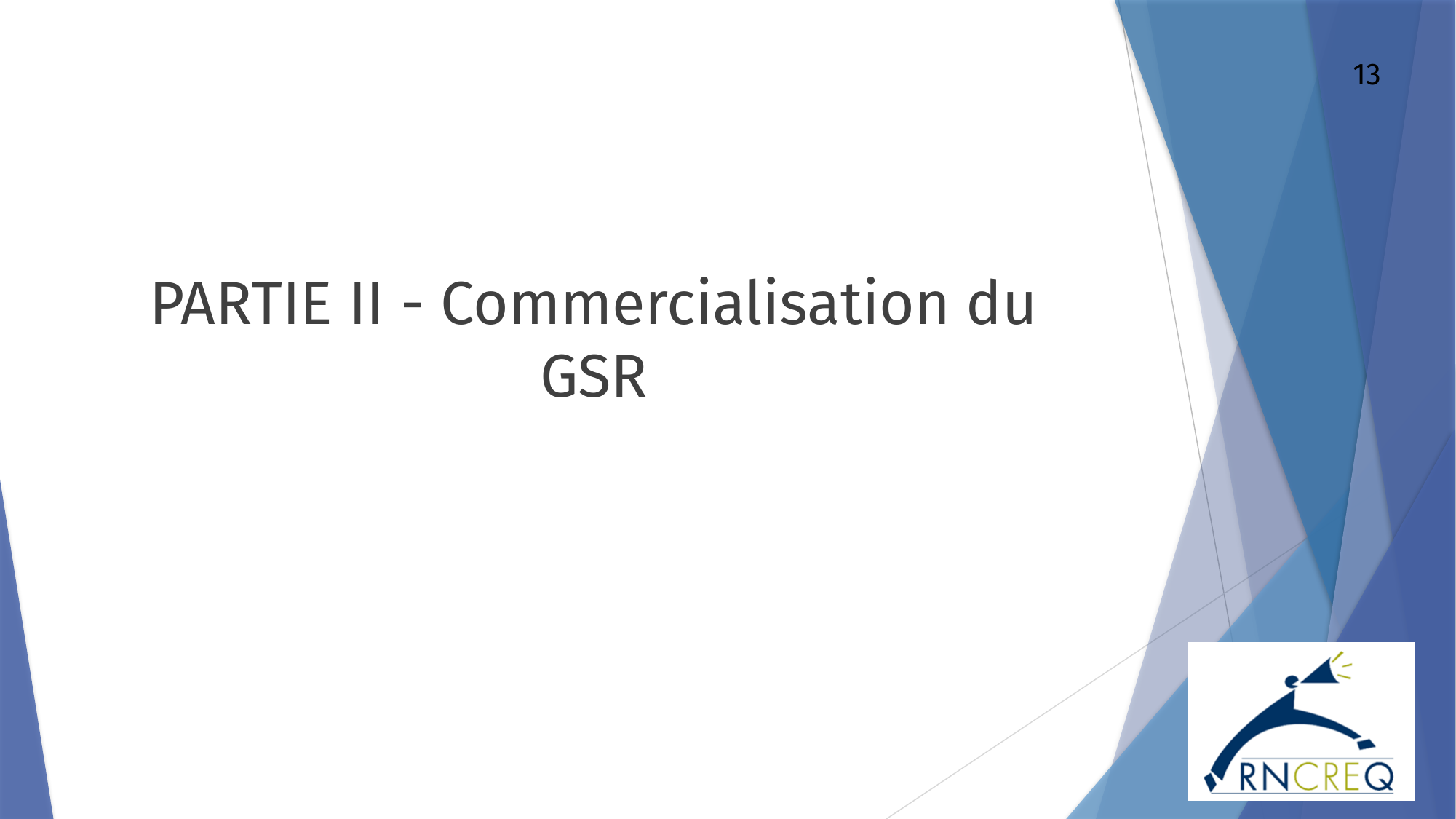

13
PARTIE II - Commercialisation du GSR